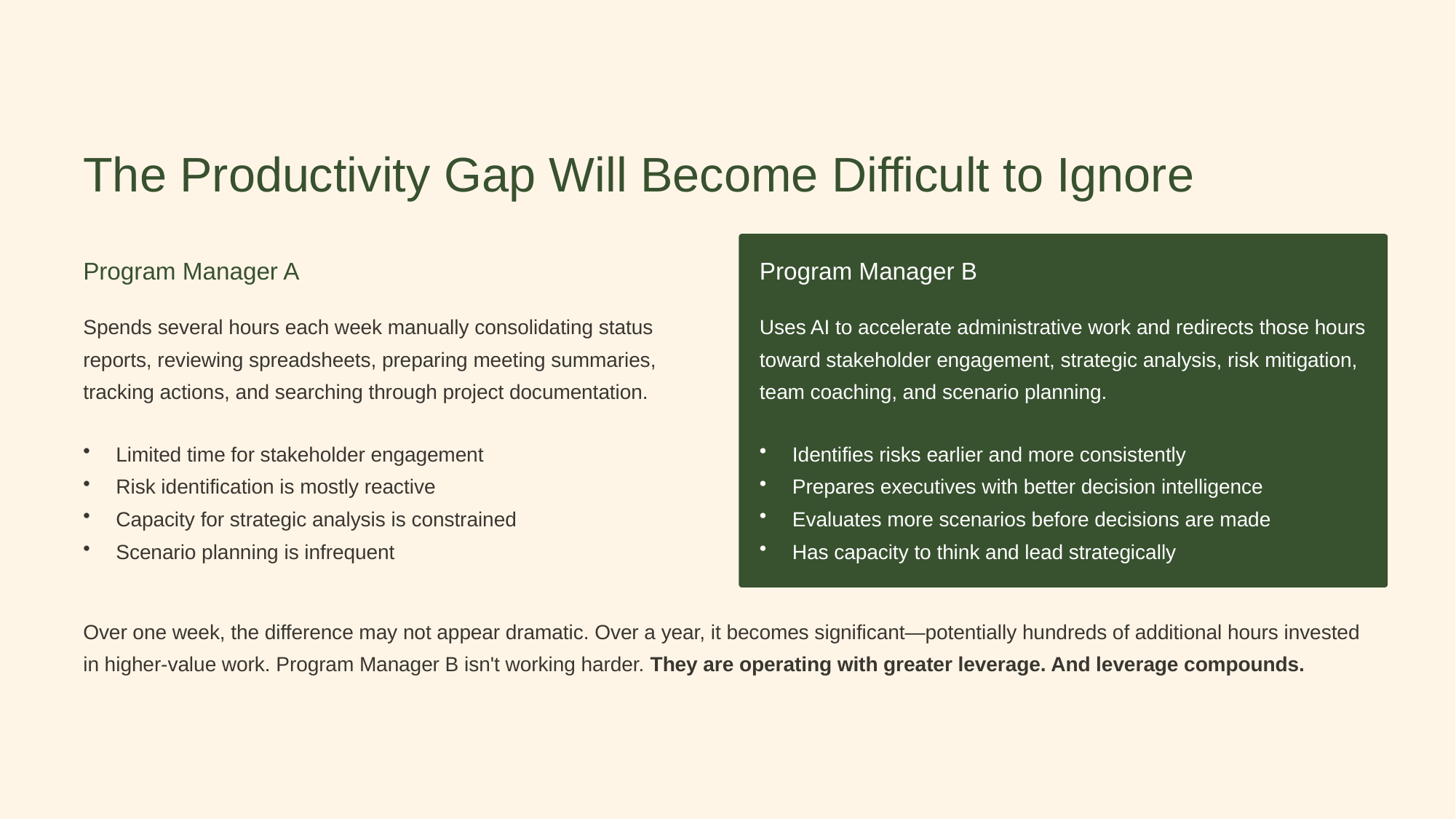

The Productivity Gap Will Become Difficult to Ignore

Program Manager A
Program Manager B
Spends several hours each week manually consolidating status reports, reviewing spreadsheets, preparing meeting summaries, tracking actions, and searching through project documentation.
Uses AI to accelerate administrative work and redirects those hours toward stakeholder engagement, strategic analysis, risk mitigation, team coaching, and scenario planning.
Limited time for stakeholder engagement
Risk identification is mostly reactive
Capacity for strategic analysis is constrained
Scenario planning is infrequent
Identifies risks earlier and more consistently
Prepares executives with better decision intelligence
Evaluates more scenarios before decisions are made
Has capacity to think and lead strategically
Over one week, the difference may not appear dramatic. Over a year, it becomes significant—potentially hundreds of additional hours invested in higher-value work. Program Manager B isn't working harder. They are operating with greater leverage. And leverage compounds.